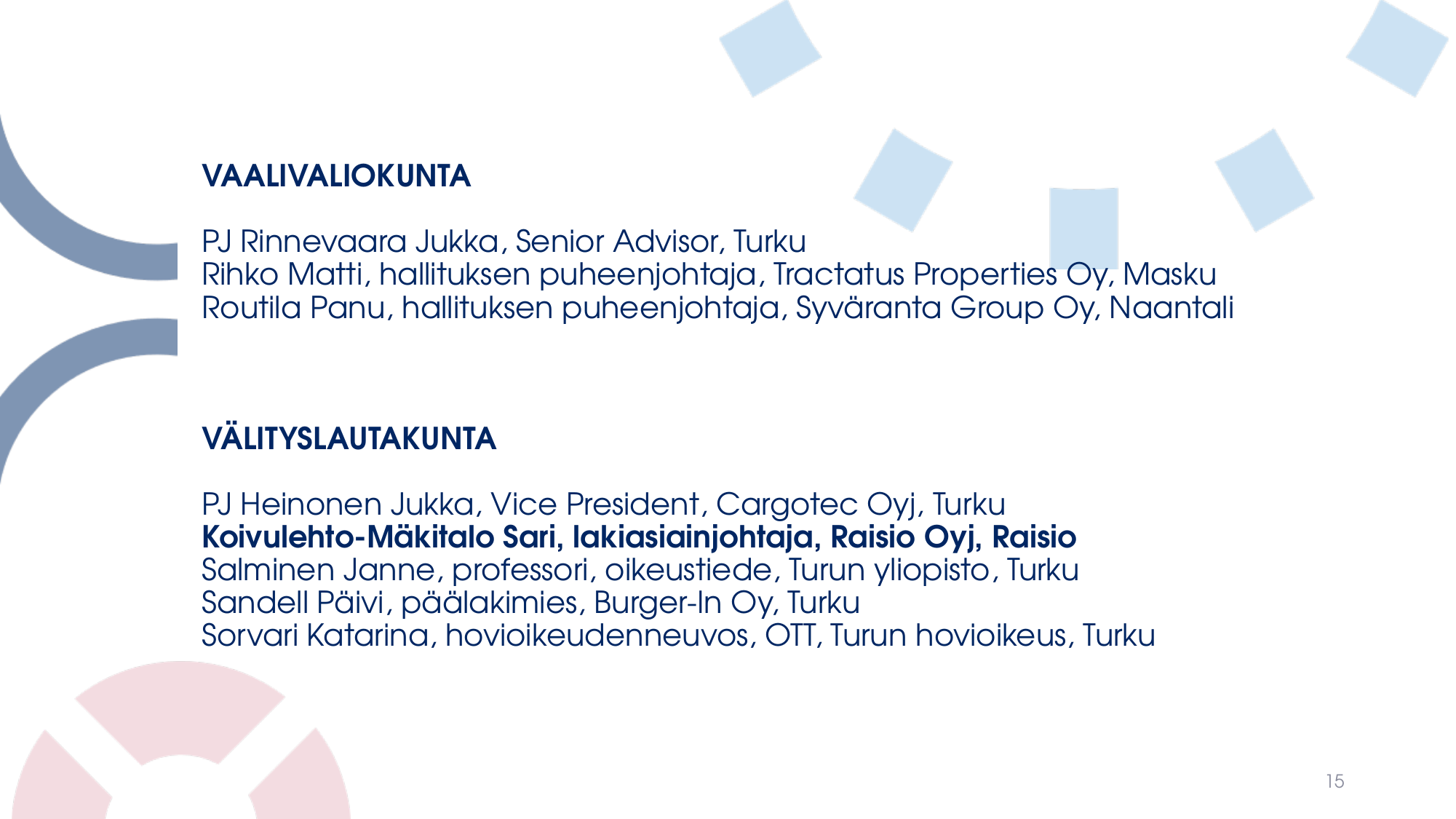

# VAALIVALIOKUNTA PJ Rinnevaara Jukka, Senior Advisor, Turku Rihko Matti, hallituksen puheenjohtaja, Tractatus Properties Oy, Masku Routila Panu, hallituksen puheenjohtaja, Syväranta Group Oy, Naantali       VÄLITYSLAUTAKUNTA   PJ Heinonen Jukka, Vice President, Cargotec Oyj, Turku Koivulehto-Mäkitalo Sari, lakiasiainjohtaja, Raisio Oyj, Raisio Salminen Janne, professori, oikeustiede, Turun yliopisto, Turku Sandell Päivi, päälakimies, Burger-In Oy, Turku Sorvari Katarina, hovioikeudenneuvos, OTT, Turun hovioikeus, Turku
15